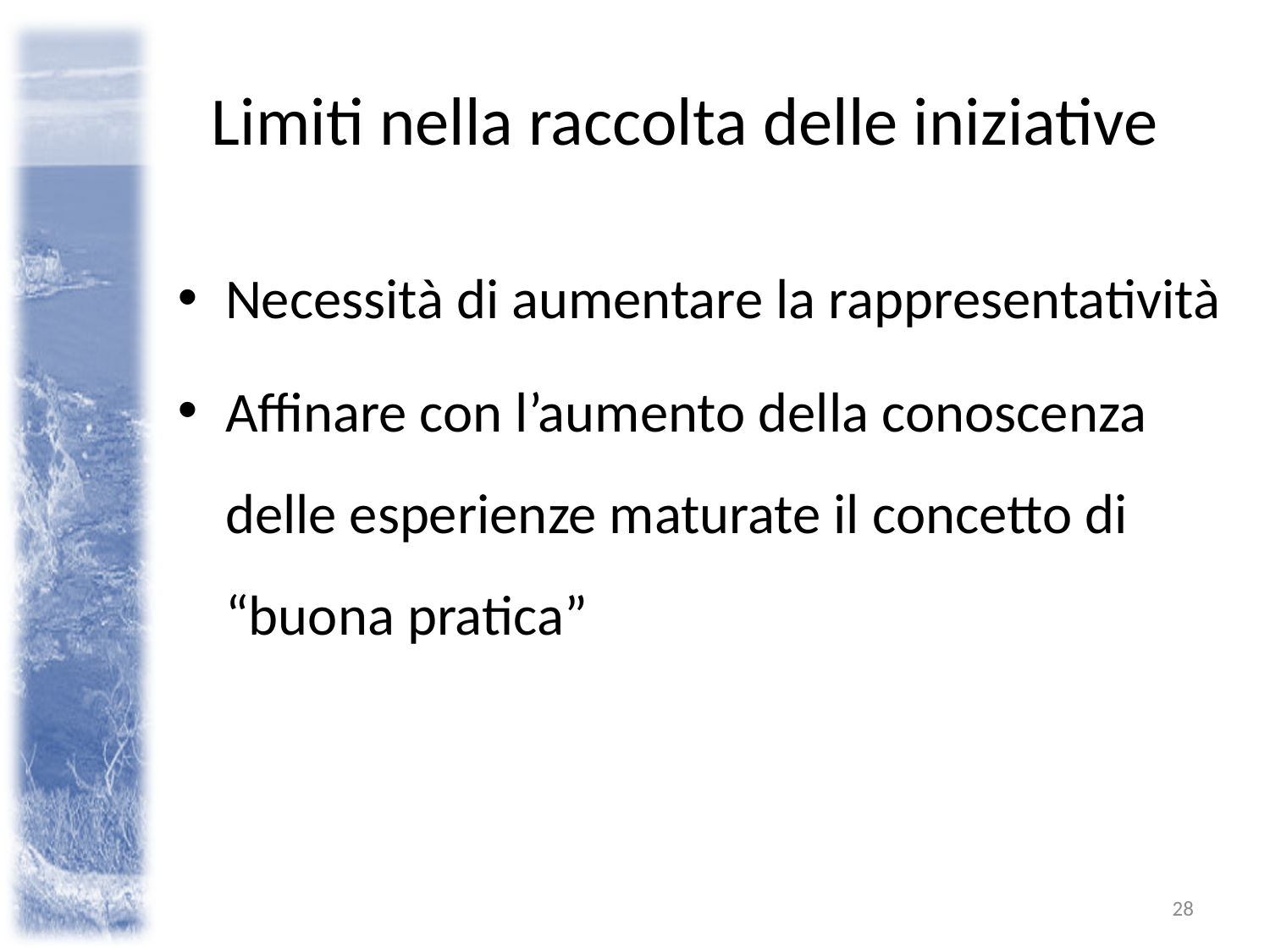

# Limiti nella raccolta delle iniziative
Necessità di aumentare la rappresentatività
Affinare con l’aumento della conoscenza delle esperienze maturate il concetto di “buona pratica”

28